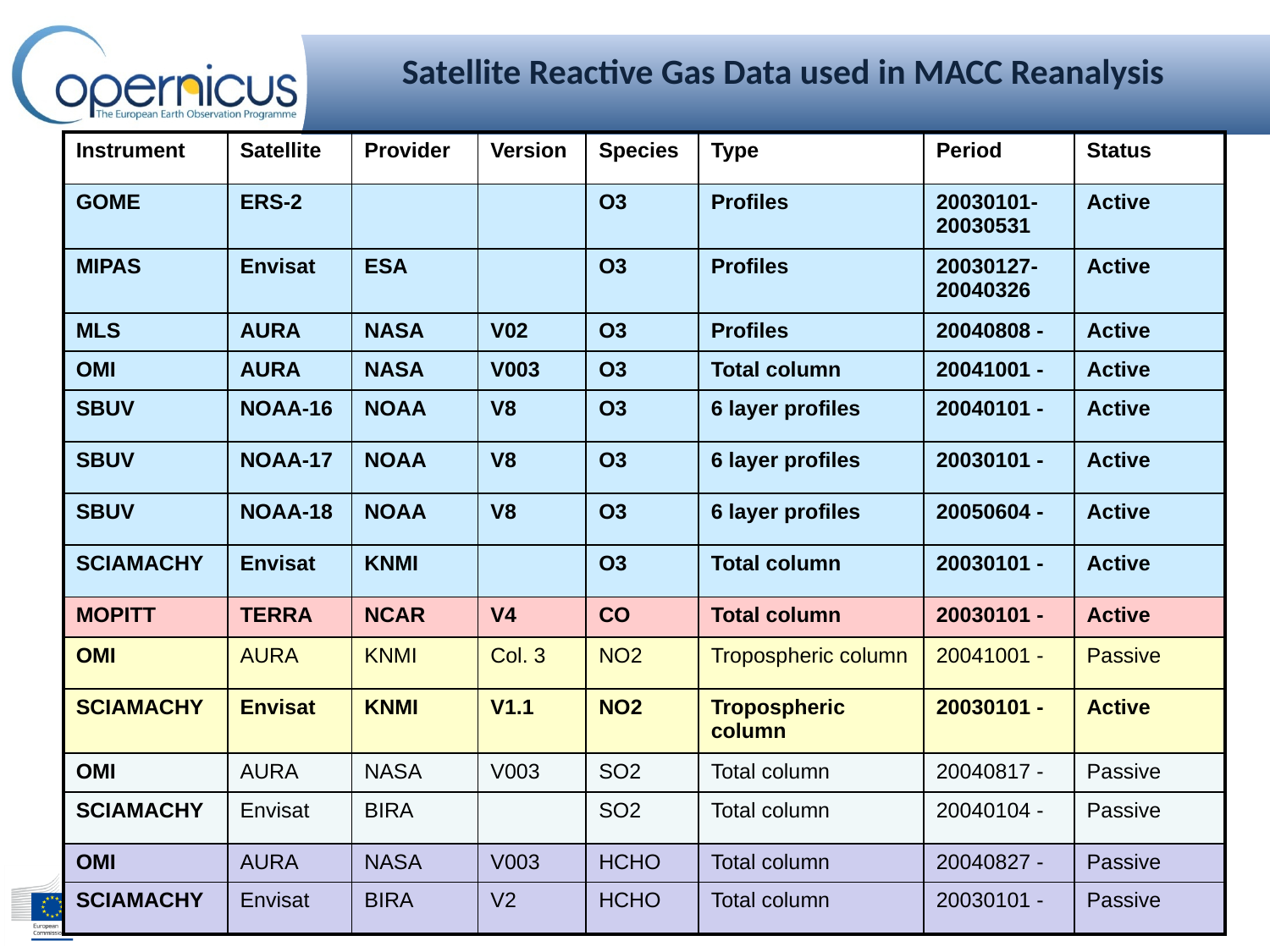

# Satellite Reactive Gas Data used in MACC Reanalysis
| Instrument | Satellite | Provider | Version | Species | Type | Period | Status |
| --- | --- | --- | --- | --- | --- | --- | --- |
| GOME | ERS-2 |  |  | O3 | Profiles | 20030101-20030531 | Active |
| MIPAS | Envisat | ESA |  | O3 | Profiles | 20030127-20040326 | Active |
| MLS | AURA | NASA | V02 | O3 | Profiles | 20040808 - | Active |
| OMI | AURA | NASA | V003 | O3 | Total column | 20041001 - | Active |
| SBUV | NOAA-16 | NOAA | V8 | O3 | 6 layer profiles | 20040101 - | Active |
| SBUV | NOAA-17 | NOAA | V8 | O3 | 6 layer profiles | 20030101 - | Active |
| SBUV | NOAA-18 | NOAA | V8 | O3 | 6 layer profiles | 20050604 - | Active |
| SCIAMACHY | Envisat | KNMI |  | O3 | Total column | 20030101 - | Active |
| MOPITT | TERRA | NCAR | V4 | CO | Total column | 20030101 - | Active |
| OMI | AURA | KNMI | Col. 3 | NO2 | Tropospheric column | 20041001 - | Passive |
| SCIAMACHY | Envisat | KNMI | V1.1 | NO2 | Tropospheric column | 20030101 - | Active |
| OMI | AURA | NASA | V003 | SO2 | Total column | 20040817 - | Passive |
| SCIAMACHY | Envisat | BIRA |  | SO2 | Total column | 20040104 - | Passive |
| OMI | AURA | NASA | V003 | HCHO | Total column | 20040827 - | Passive |
| SCIAMACHY | Envisat | BIRA | V2 | HCHO | Total column | 20030101 - | Passive |